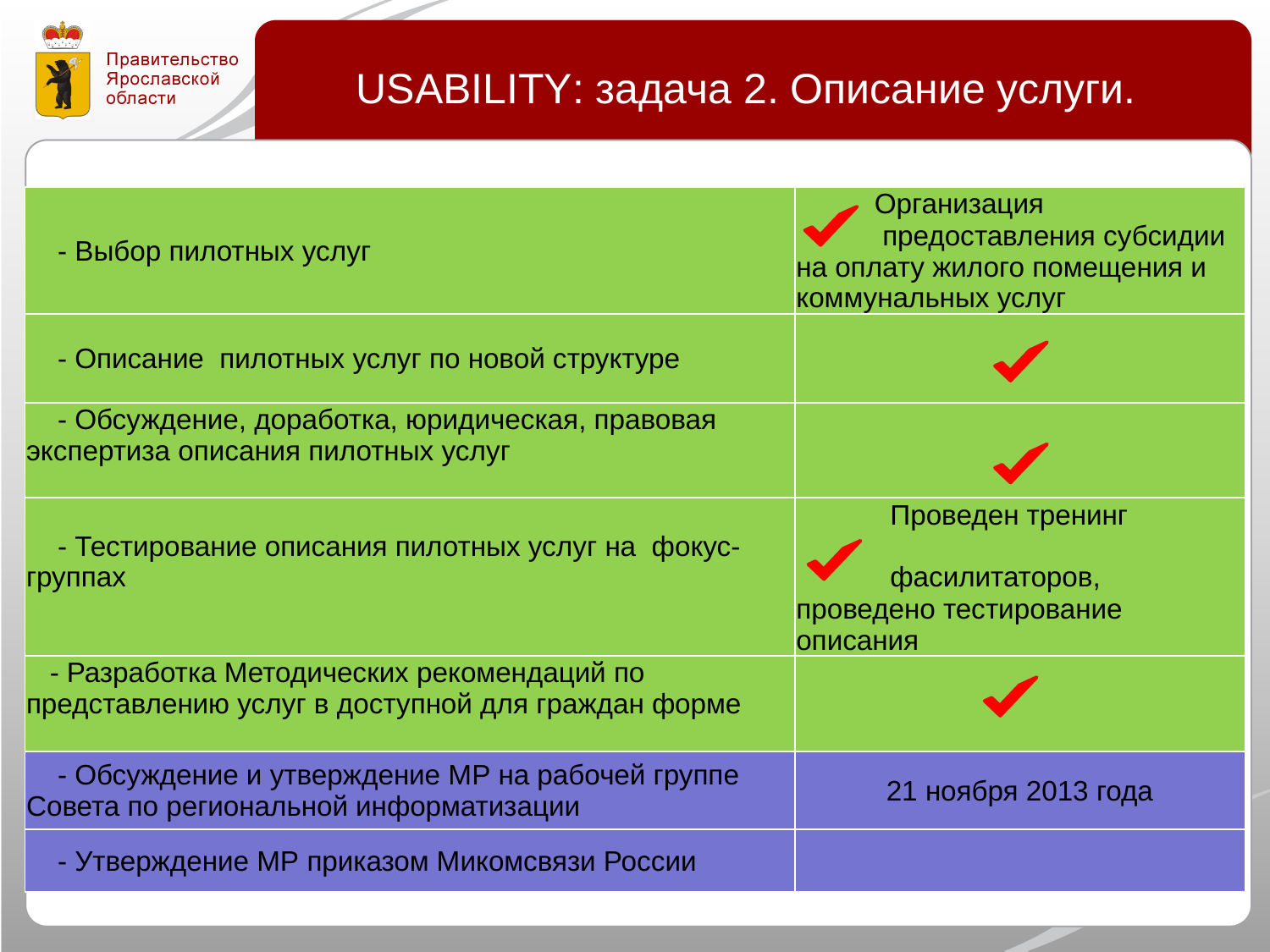

USABILITY: задача 2. Описание услуги.
| - Выбор пилотных услуг | Организация предоставления субсидии на оплату жилого помещения и коммунальных услуг |
| --- | --- |
| - Описание пилотных услуг по новой структуре |  |
| - Обсуждение, доработка, юридическая, правовая экспертиза описания пилотных услуг |  |
| - Тестирование описания пилотных услуг на фокус-группах | Проведен тренинг фасилитаторов, проведено тестирование описания |
| - Разработка Методических рекомендаций по представлению услуг в доступной для граждан форме |  |
| - Обсуждение и утверждение МР на рабочей группе Совета по региональной информатизации | 21 ноября 2013 года |
| - Утверждение МР приказом Микомсвязи России |  |